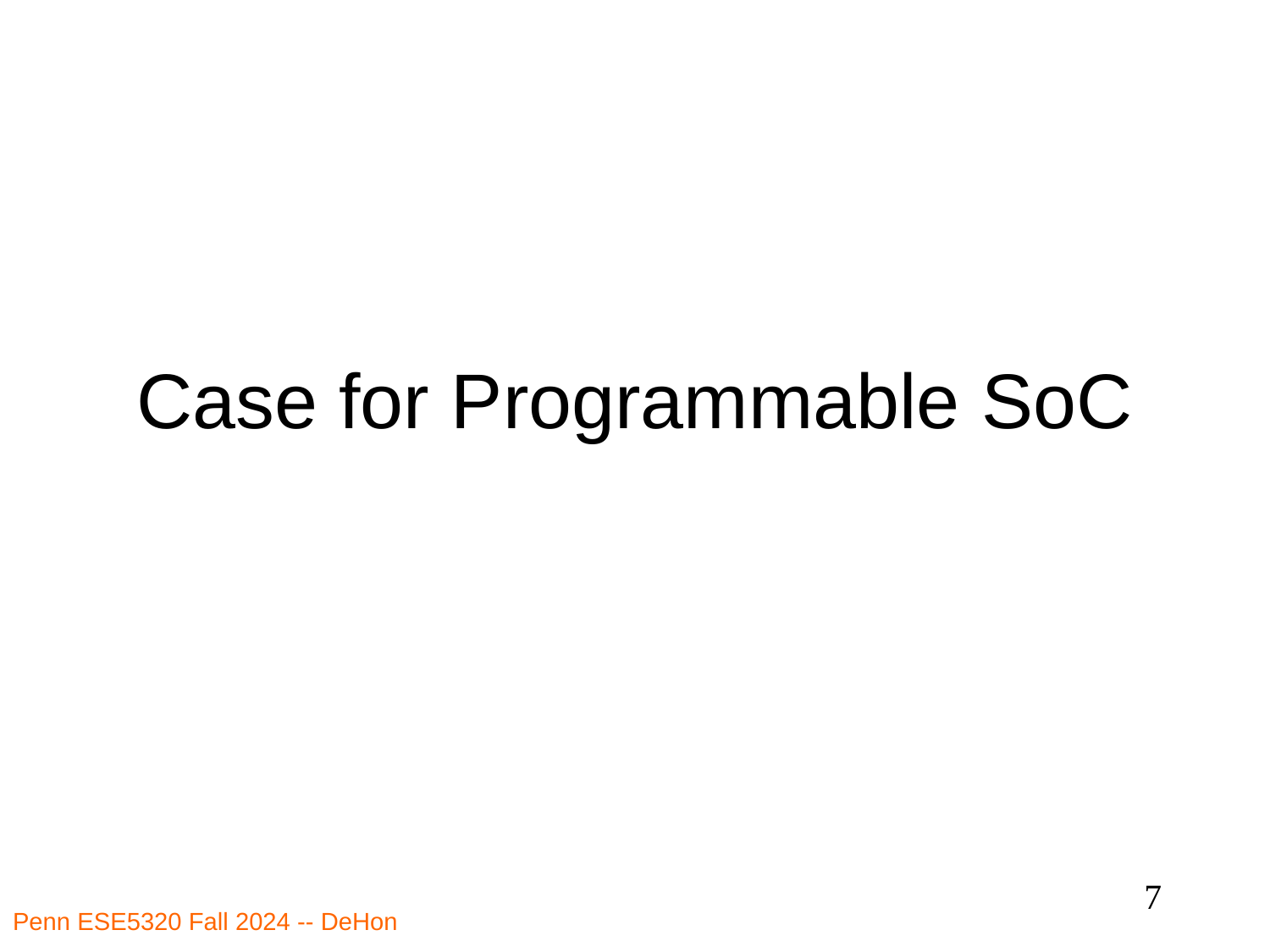

# Case for Programmable SoC

7
Penn ESE5320 Fall 2024 -- DeHon